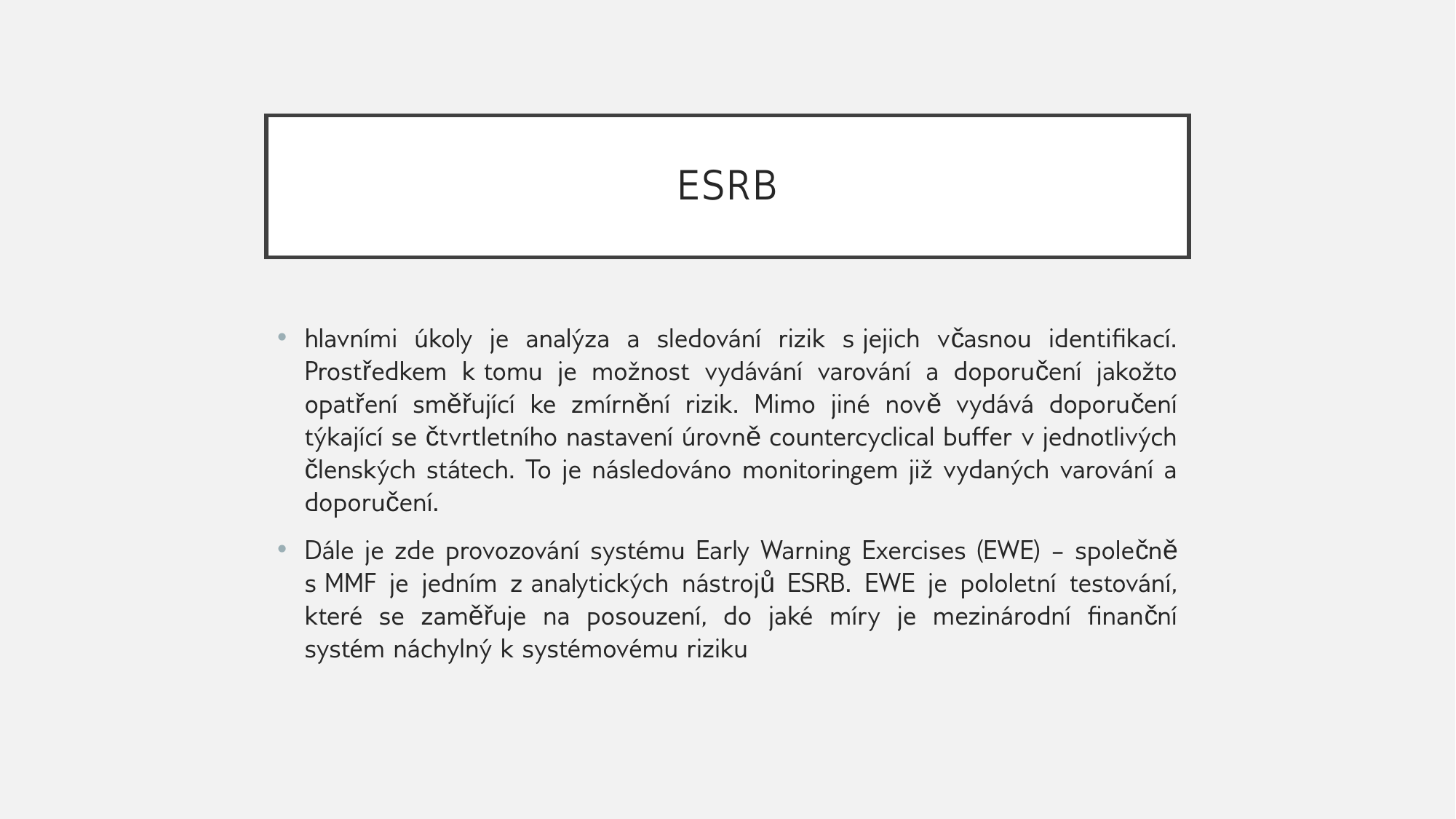

# ESRB
hlavními úkoly je analýza a sledování rizik s jejich včasnou identifikací. Prostředkem k tomu je možnost vydávání varování a doporučení jakožto opatření směřující ke zmírnění rizik. Mimo jiné nově vydává doporučení týkající se čtvrtletního nastavení úrovně countercyclical buffer v jednotlivých členských státech. To je následováno monitoringem již vydaných varování a doporučení.
Dále je zde provozování systému Early Warning Exercises (EWE) – společně s MMF je jedním z analytických nástrojů ESRB. EWE je pololetní testování, které se zaměřuje na posouzení, do jaké míry je mezinárodní finanční systém náchylný k systémovému riziku